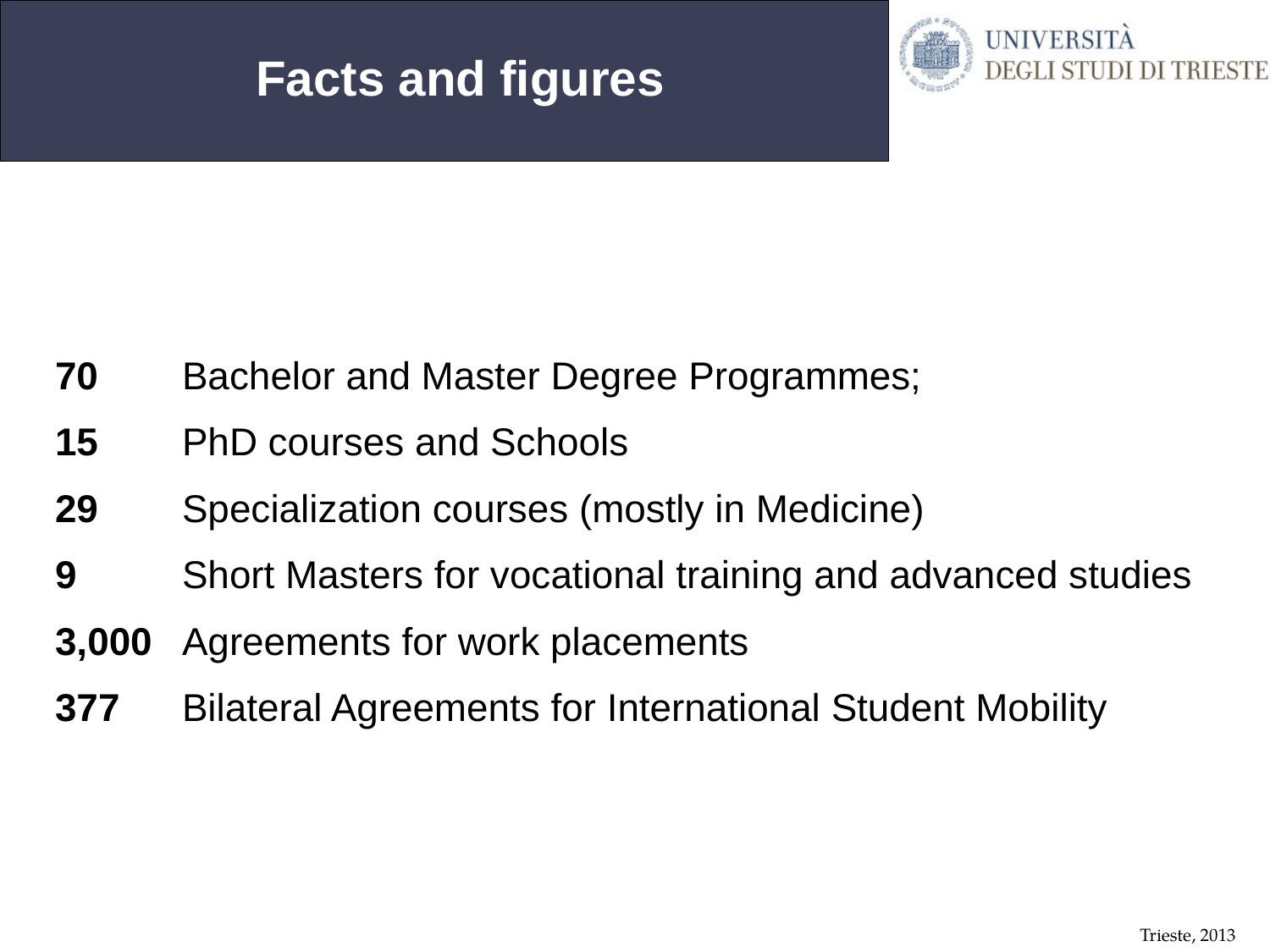

# Facts and figures
70 	Bachelor and Master Degree Programmes;
15	PhD courses and Schools
29	Specialization courses (mostly in Medicine)
9 	Short Masters for vocational training and advanced studies
3,000 	Agreements for work placements
377 	Bilateral Agreements for International Student Mobility